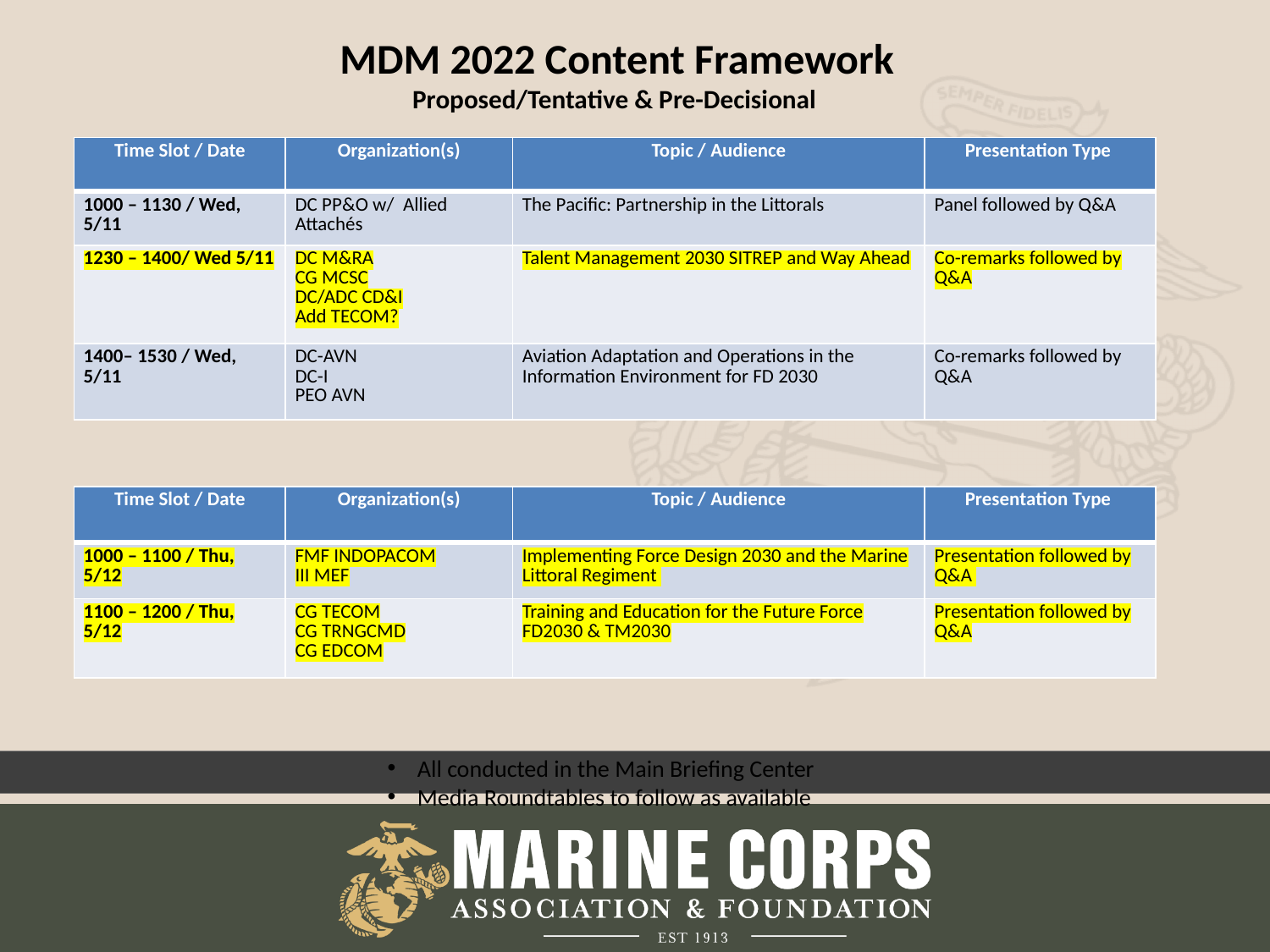

MDM 2022 Content Framework
Proposed/Tentative & Pre-Decisional
| Time Slot / Date | Organization(s) | Topic / Audience | Presentation Type |
| --- | --- | --- | --- |
| 1000 – 1130 / Wed, 5/11 | DC PP&O w/ Allied Attachés | The Pacific: Partnership in the Littorals | Panel followed by Q&A |
| 1230 – 1400/ Wed 5/11 | DC M&RA CG MCSC DC/ADC CD&I Add TECOM? | Talent Management 2030 SITREP and Way Ahead | Co-remarks followed by Q&A |
| 1400– 1530 / Wed, 5/11 | DC-AVN DC-I PEO AVN | Aviation Adaptation and Operations in the Information Environment for FD 2030 | Co-remarks followed by Q&A |
| Time Slot / Date | Organization(s) | Topic / Audience | Presentation Type |
| --- | --- | --- | --- |
| 1000 – 1100 / Thu, 5/12 | FMF INDOPACOM III MEF | Implementing Force Design 2030 and the Marine Littoral Regiment | Presentation followed by Q&A |
| 1100 – 1200 / Thu, 5/12 | CG TECOM CG TRNGCMD CG EDCOM | Training and Education for the Future Force FD2030 & TM2030 | Presentation followed by Q&A |
All conducted in the Main Briefing Center
Media Roundtables to follow as available
6